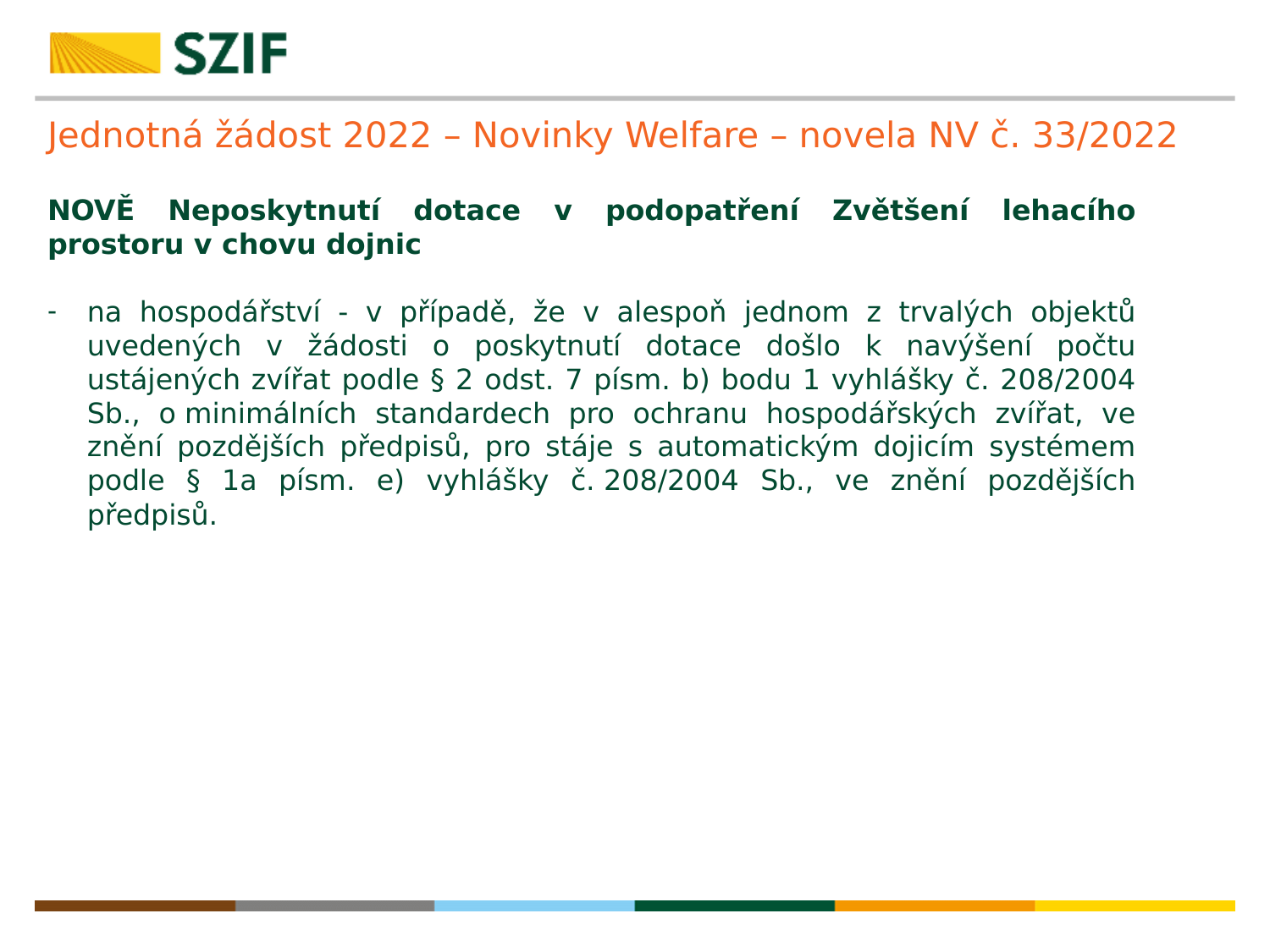

# Jednotná žádost 2022 – Novinky Welfare – novela NV č. 33/2022
NOVĚ Neposkytnutí dotace v podopatření Zvětšení lehacího prostoru v chovu dojnic

na hospodářství - v případě, že v alespoň jednom z trvalých objektů uvedených v žádosti o poskytnutí dotace došlo k navýšení počtu ustájených zvířat podle § 2 odst. 7 písm. b) bodu 1 vyhlášky č. 208/2004 Sb., o minimálních standardech pro ochranu hospodářských zvířat, ve znění pozdějších předpisů, pro stáje s automatickým dojicím systémem podle § 1a písm. e) vyhlášky č. 208/2004 Sb., ve znění pozdějších předpisů.